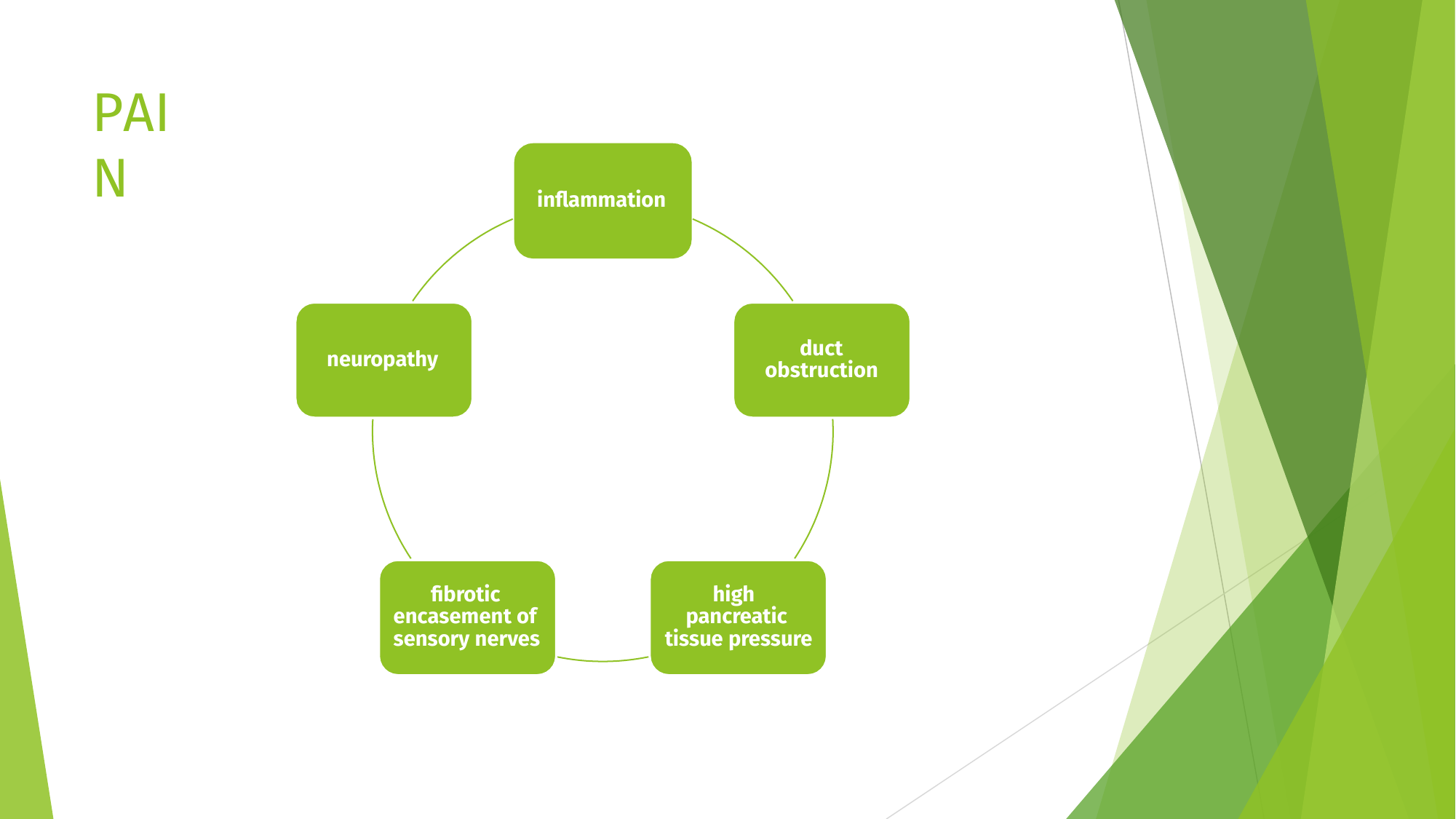

# PAIN

inflammation

duct  obstruction
neuropathy

fibrotic  encasement of  sensory nerves
high   pancreatic  tissue pressure